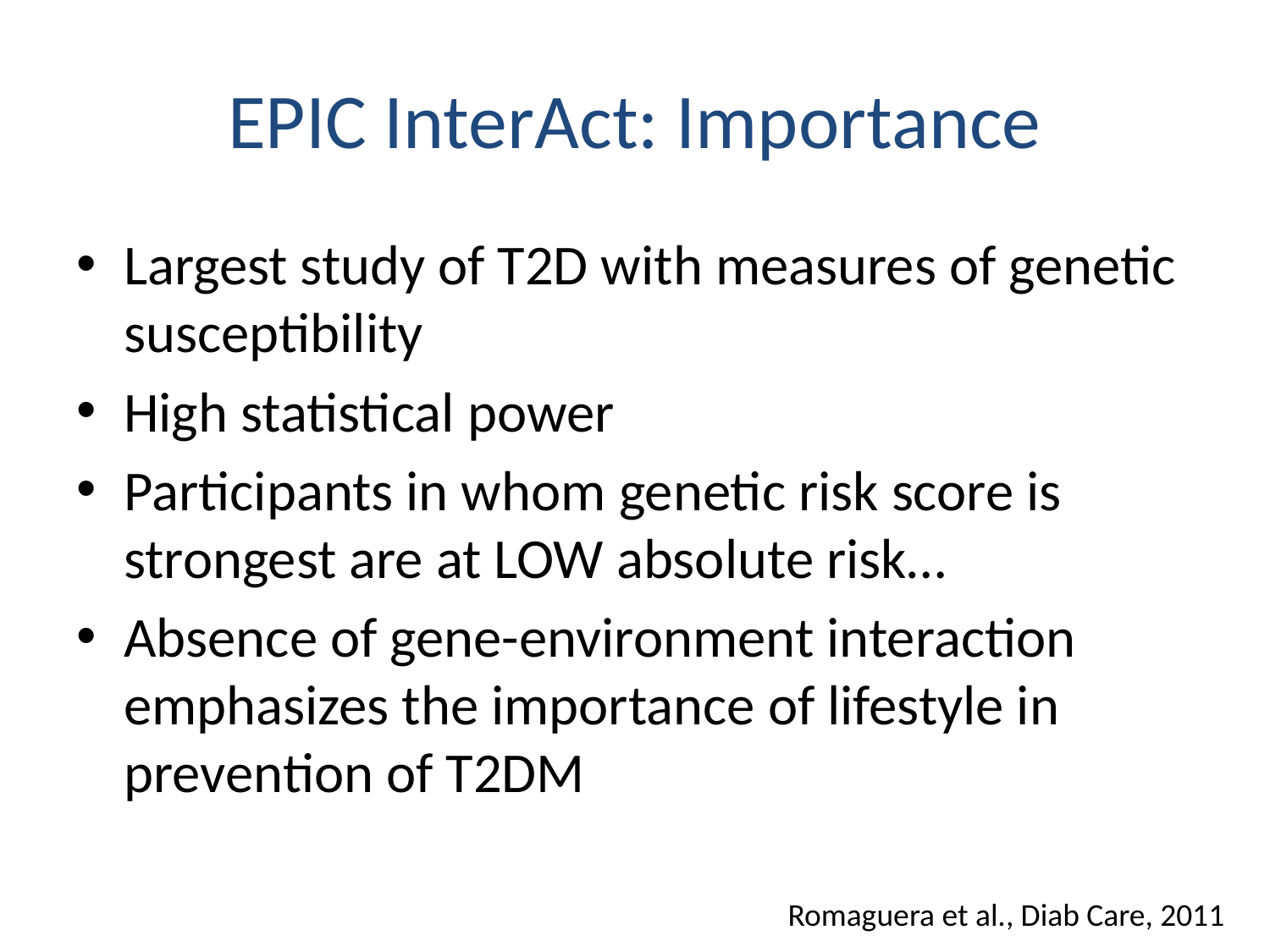

# EPIC InterAct: Importance
Largest study of T2D with measures of genetic susceptibility
High statistical power
Participants in whom genetic risk score is strongest are at LOW absolute risk…
Absence of gene-environment interaction emphasizes the importance of lifestyle in prevention of T2DM
Romaguera et al., Diab Care, 2011